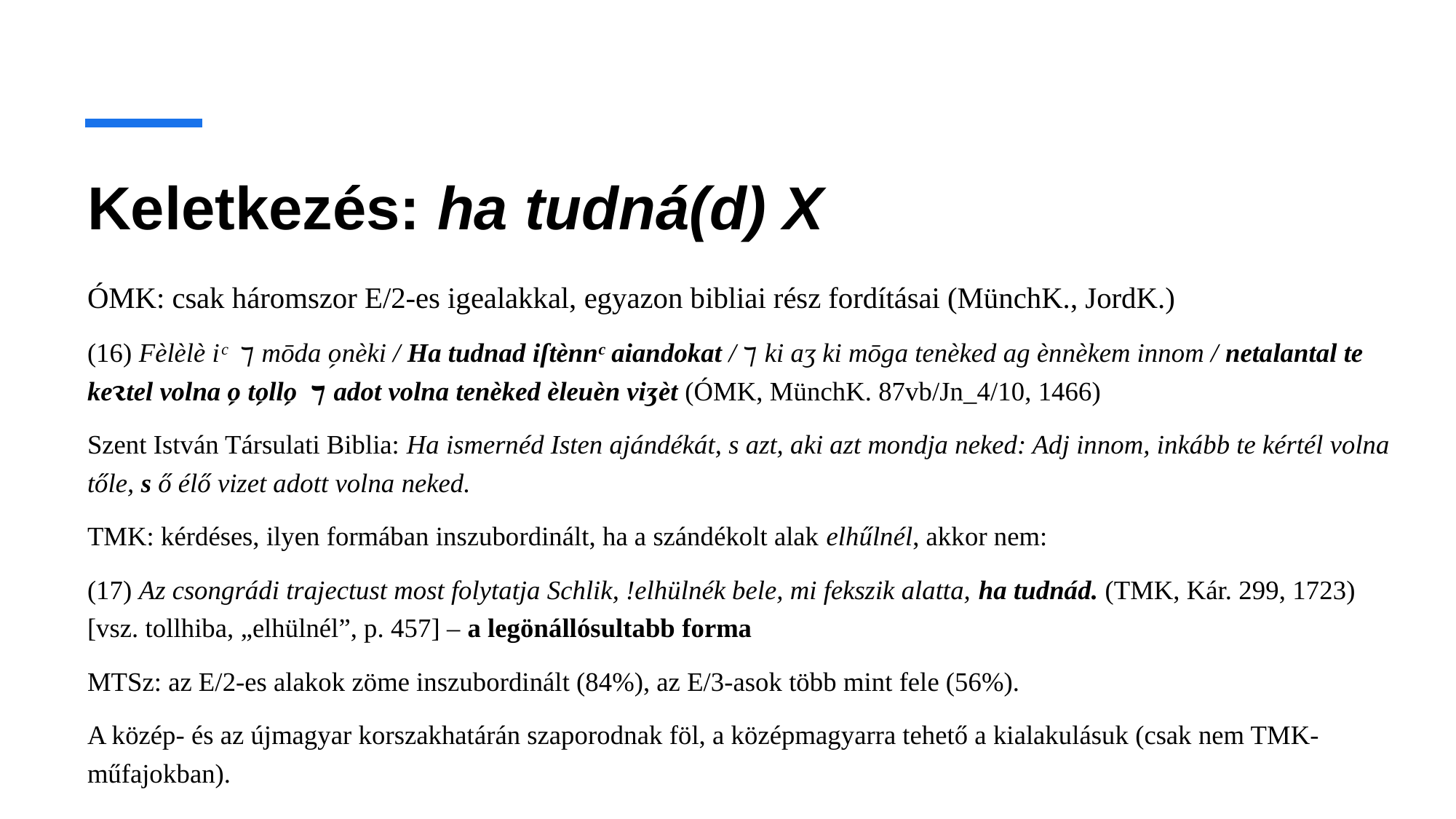

# Keletkezés: ha tudná(d) X
ÓMK: csak háromszor E/2-es igealakkal, egyazon bibliai rész fordításai (MünchK., JordK.)
(16) Fèlèlè iᶜ  ⁊ mōda o̗nèki / Ha tudnad iſtènnᶜ aiandokat / ⁊ ki aʒ ki mōga tenèked ag ènnèkem innom / netalantal te keꝛtel volna o̗ to̗llo̗  ⁊ adot volna tenèked èleuèn viʒèt (ÓMK, MünchK. 87vb/Jn_4/10, 1466)
Szent István Társulati Biblia: Ha ismernéd Isten ajándékát, s azt, aki azt mondja neked: Adj innom, inkább te kértél volna tőle, s ő élő vizet adott volna neked.
TMK: kérdéses, ilyen formában inszubordinált, ha a szándékolt alak elhűlnél, akkor nem:
(17) Az csongrádi trajectust most folytatja Schlik, !elhülnék bele, mi fekszik alatta, ha tudnád. (TMK, Kár. 299, 1723) [vsz. tollhiba, „elhülnél”, p. 457] – a legönállósultabb forma
MTSz: az E/2-es alakok zöme inszubordinált (84%), az E/3-asok több mint fele (56%).
A közép- és az újmagyar korszakhatárán szaporodnak föl, a középmagyarra tehető a kialakulásuk (csak nem TMK-műfajokban).